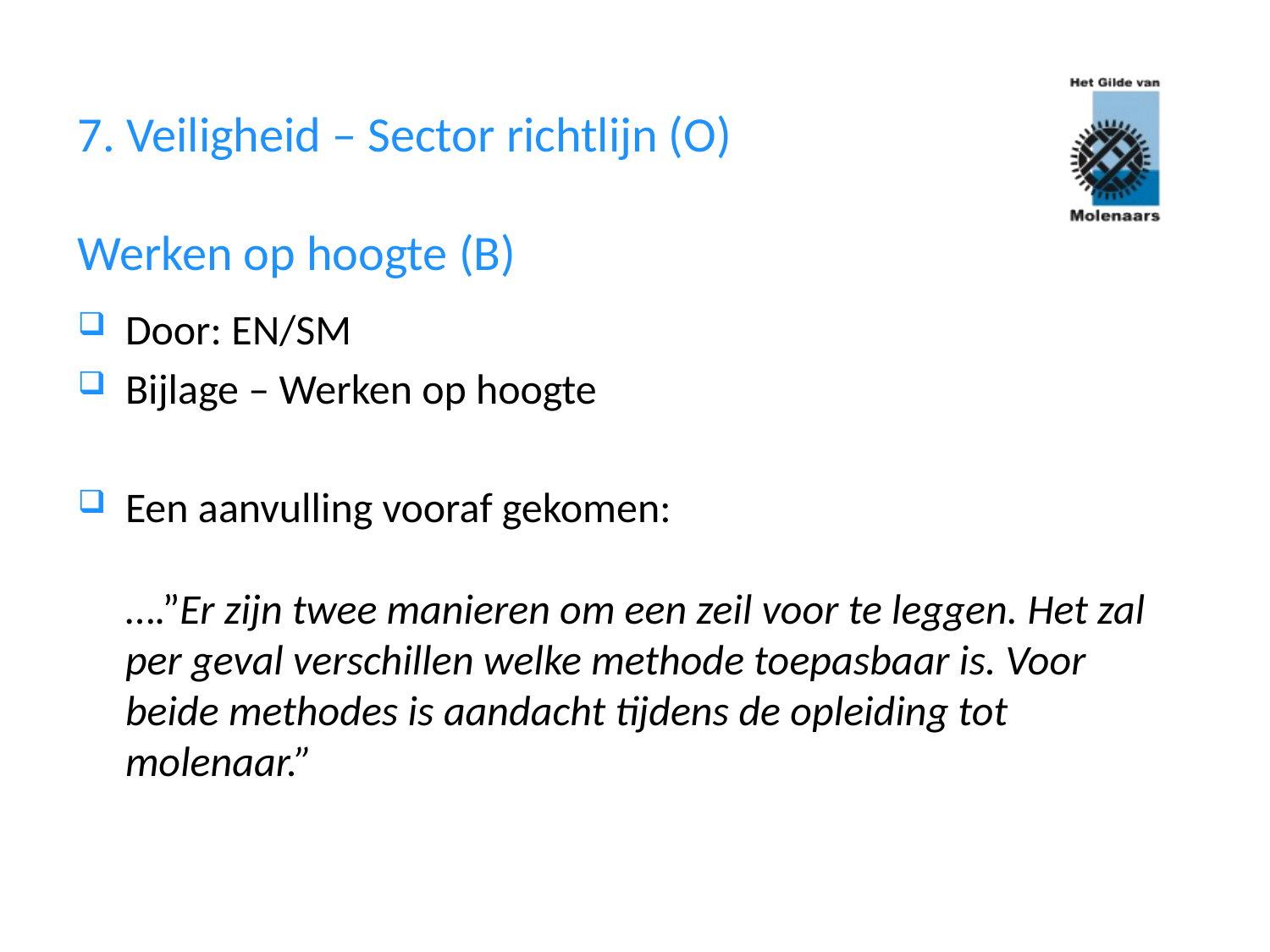

# 7. Veiligheid – Sector richtlijn (O) Werken op hoogte (B)
Door: EN/SM
Bijlage – Werken op hoogte

Een aanvulling vooraf gekomen:
….”Er zijn twee manieren om een zeil voor te leggen. Het zal per geval verschillen welke methode toepasbaar is. Voor beide methodes is aandacht tijdens de opleiding tot molenaar.”